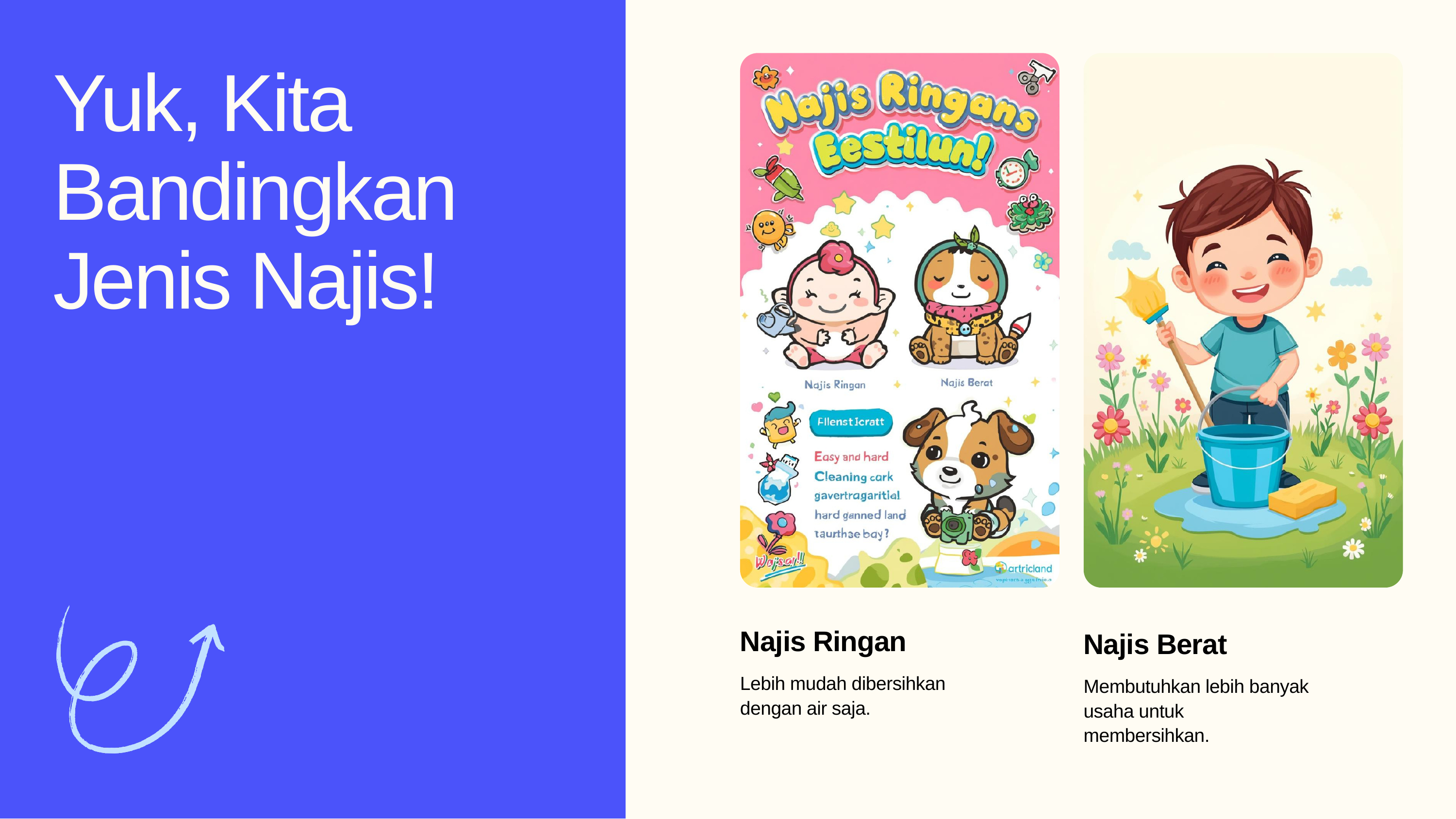

Yuk, Kita Bandingkan Jenis Najis!

Najis Ringan
Lebih mudah dibersihkan dengan air saja.
Najis Berat
Membutuhkan lebih banyak usaha untuk membersihkan.